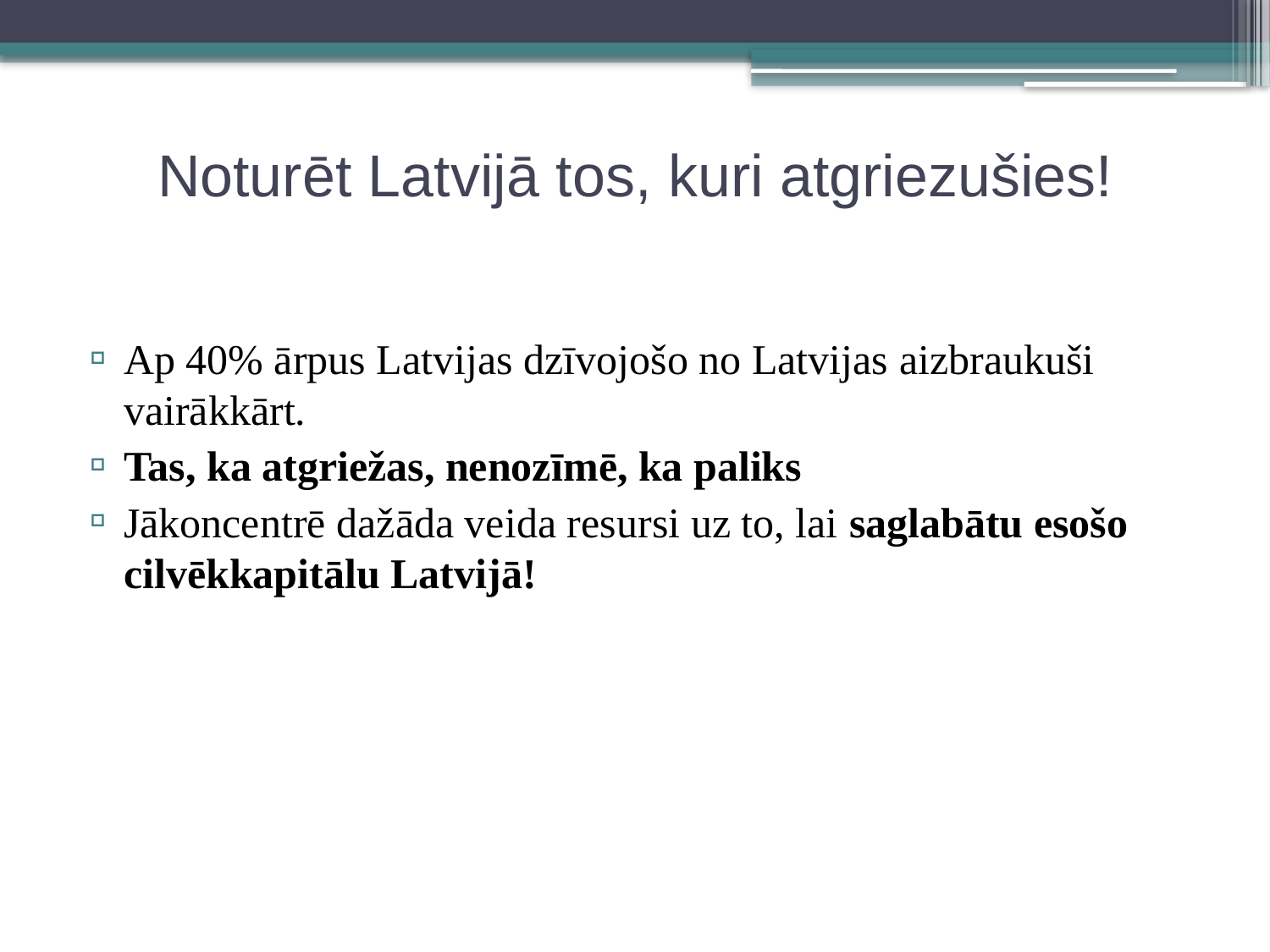

# Noturēt Latvijā tos, kuri atgriezušies!
Ap 40% ārpus Latvijas dzīvojošo no Latvijas aizbraukuši vairākkārt.
Tas, ka atgriežas, nenozīmē, ka paliks
Jākoncentrē dažāda veida resursi uz to, lai saglabātu esošo cilvēkkapitālu Latvijā!